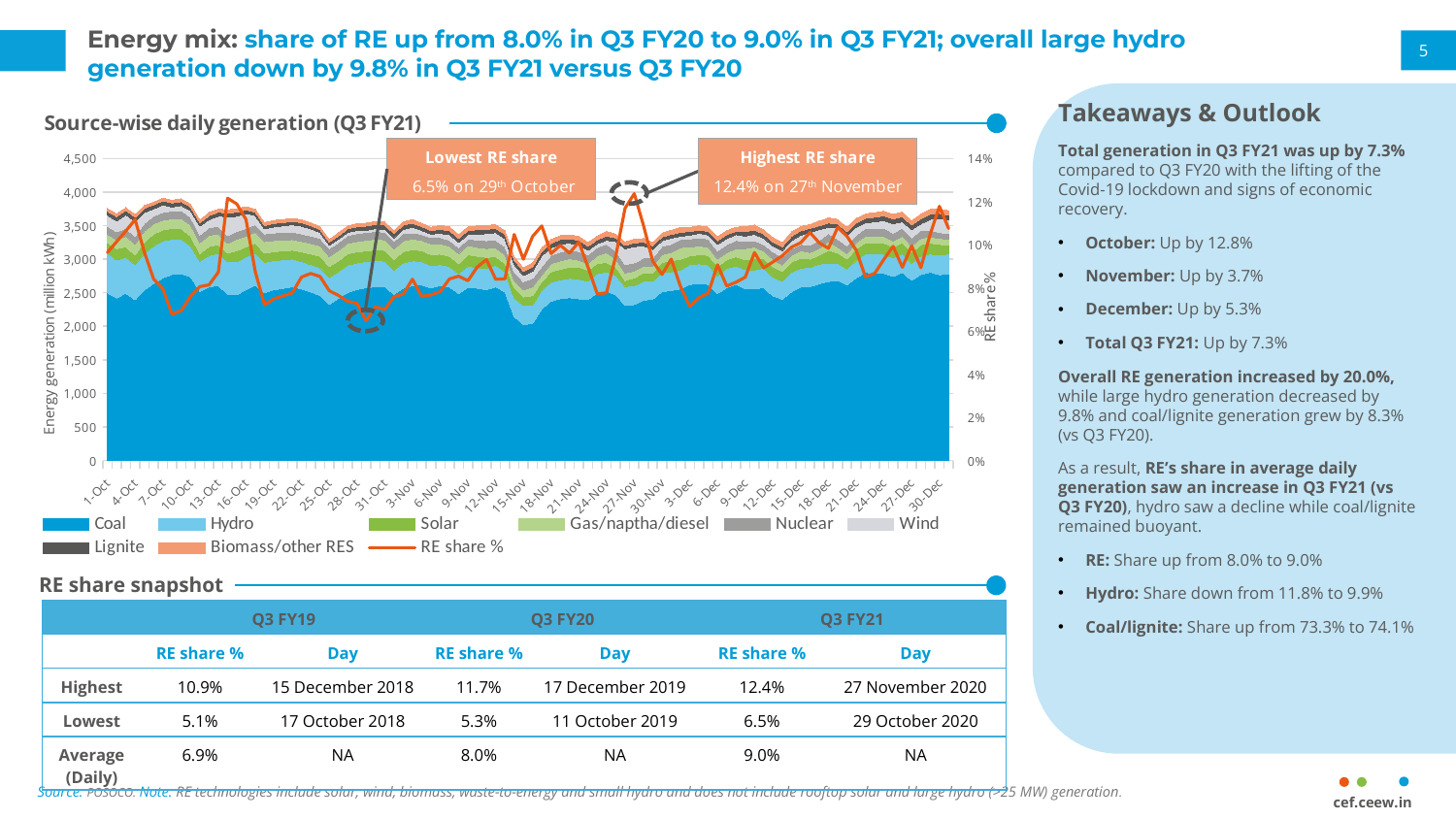

# Energy mix: share of RE up from 8.0% in Q3 FY20 to 9.0% in Q3 FY21; overall large hydro generation down by 9.8% in Q3 FY21 versus Q3 FY20
5
Takeaways & Outlook
Total generation in Q3 FY21 was up by 7.3% compared to Q3 FY20 with the lifting of the Covid-19 lockdown and signs of economic recovery.
October: Up by 12.8%
November: Up by 3.7%
December: Up by 5.3%
Total Q3 FY21: Up by 7.3%
Overall RE generation increased by 20.0%, while large hydro generation decreased by 9.8% and coal/lignite generation grew by 8.3% (vs Q3 FY20).
As a result, RE’s share in average daily generation saw an increase in Q3 FY21 (vs Q3 FY20), hydro saw a decline while coal/lignite remained buoyant.
RE: Share up from 8.0% to 9.0%
Hydro: Share down from 11.8% to 9.9%
Coal/lignite: Share up from 73.3% to 74.1%

### Chart: Source-wise daily generation (Q3 FY21)

| Category | Coal | Hydro | Solar | Gas/naptha/diesel | Nuclear | Wind | Lignite | Biomass/other RES | RE share % |
|---|---|---|---|---|---|---|---|---|---|
| 44105 | 2499.0 | 597.0 | 154.359999999999 | 125.0 | 117.0 | 166.0 | 58.0 | 42.0099999999999 | 0.09641679770751656 |
| 44106 | 2423.0 | 565.0 | 166.97 | 138.0 | 117.0 | 162.0 | 63.0 | 44.3099999999999 | 0.10145463242808374 |
| 44107 | 2495.0 | 535.0 | 155.72 | 157.0 | 117.0 | 204.0 | 65.0 | 41.52 | 0.10642293328806655 |
| 44108 | 2396.0 | 521.0 | 146.38 | 162.0 | 117.0 | 219.0 | 64.0 | 44.7 | 0.11173598395675298 |
| 44109 | 2542.0 | 547.0 | 167.38 | 163.0 | 117.0 | 159.0 | 65.0 | 40.97 | 0.09663672116484934 |
| 44110 | 2640.0 | 559.0 | 177.86 | 151.0 | 117.0 | 105.0 | 62.0 | 41.37 | 0.08414499004731096 |
| 44111 | 2722.0 | 552.0 | 162.64 | 147.0 | 116.0 | 110.0 | 62.0 | 38.6999999999999 | 0.07961967501547179 |
| 44112 | 2772.0 | 528.0 | 161.25 | 140.0 | 117.0 | 60.0 | 59.0 | 41.8099999999999 | 0.06781539857594363 |
| 44113 | 2782.0 | 517.0 | 154.549999999999 | 156.0 | 117.0 | 74.0 | 58.0 | 42.66 | 0.06951945678392066 |
| 44114 | 2737.0 | 461.0 | 148.49 | 163.0 | 116.0 | 98.0 | 55.0 | 44.6399999999999 | 0.07614964701697298 |
| 44115 | 2522.0 | 447.0 | 114.249999999999 | 163.0 | 116.0 | 132.0 | 52.0 | 43.2399999999999 | 0.08064934015695796 |
| 44116 | 2585.0 | 473.0 | 132.89 | 164.0 | 116.0 | 121.0 | 58.0 | 47.23 | 0.08144718050807115 |
| 44117 | 2610.0 | 478.0 | 128.5 | 162.0 | 110.0 | 154.0 | 59.0 | 44.6299999999999 | 0.08732478584565935 |
| 44118 | 2477.0 | 487.0 | 125.2 | 146.0 | 115.0 | 283.0 | 56.0 | 46.24 | 0.12165635105904526 |
| 44119 | 2471.0 | 488.0 | 168.71 | 173.0 | 115.0 | 224.0 | 60.0 | 53.8199999999999 | 0.11896268312761586 |
| 44120 | 2548.0 | 489.0 | 148.77 | 157.0 | 116.0 | 225.0 | 50.0 | 48.91 | 0.11174088212590015 |
| 44121 | 2611.0 | 477.0 | 153.14 | 163.0 | 116.0 | 130.0 | 51.0 | 44.4599999999999 | 0.08746262281076461 |
| 44122 | 2501.0 | 452.0 | 137.4 | 171.0 | 116.0 | 73.0 | 53.0 | 45.72 | 0.07216436750518439 |
| 44123 | 2544.5 | 434.5 | 133.52499999999952 | 164.5 | 115.0 | 90.0 | 51.0 | 44.635 | 0.0749540202255104 |
| 44124 | 2566.25 | 425.75 | 131.58749999999927 | 161.25 | 114.5 | 98.5 | 50.0 | 44.0925 | 0.07633222250990396 |
| 44125 | 2588.0 | 417.0 | 129.649999999999 | 158.0 | 114.0 | 107.0 | 49.0 | 43.55 | 0.07769951749764269 |
| 44126 | 2558.0 | 407.0 | 144.98 | 156.0 | 111.0 | 117.0 | 53.0 | 43.4199999999999 | 0.08506016042780747 |
| 44127 | 2512.0 | 407.0 | 158.2 | 158.0 | 111.0 | 105.0 | 49.0 | 44.1799999999999 | 0.0867232068796235 |
| 44128 | 2459.0 | 417.0 | 168.309999999999 | 155.0 | 115.0 | 86.0 | 43.0 | 43.15 | 0.08531863265317803 |
| 44129 | 2325.0 | 401.0 | 164.82 | 151.0 | 117.0 | 52.0 | 44.0 | 42.76 | 0.0787183328380206 |
| 44130 | 2420.0 | 395.0 | 158.65 | 158.0 | 118.0 | 49.0 | 48.0 | 52.4499999999999 | 0.07652025536171338 |
| 44131 | 2505.0 | 410.0 | 167.06 | 154.0 | 118.0 | 47.0 | 53.0 | 44.0299999999999 | 0.073780262943492 |
| 44132 | 2549.0 | 395.0 | 167.28 | 152.0 | 118.0 | 45.0 | 58.0 | 44.8399999999999 | 0.07285668948633084 |
| 44133 | 2576.0 | 393.0 | 153.049999999999 | 159.0 | 118.0 | 32.0 | 63.0 | 44.08 | 0.06476019818378609 |
| 44134 | 2588.0 | 390.0 | 164.29 | 156.0 | 115.0 | 43.0 | 62.0 | 46.8399999999999 | 0.07128211313472438 |
| 44135 | 2590.0 | 381.0 | 160.01 | 158.0 | 114.0 | 42.0 | 64.0 | 47.08 | 0.07004603370555862 |
| 44136 | 2478.0 | 358.0 | 163.16 | 152.0 | 115.0 | 51.0 | 67.0 | 46.4 | 0.0759526141504594 |
| 44137 | 2570.0 | 377.0 | 165.87 | 159.0 | 113.0 | 58.0 | 66.0 | 50.71 | 0.07713831407076116 |
| 44138 | 2606.0 | 370.0 | 165.79 | 159.0 | 92.0 | 83.0 | 64.0 | 53.27 | 0.08406761924376437 |
| 44139 | 2618.0 | 350.0 | 160.34 | 153.0 | 90.0 | 58.0 | 57.0 | 50.73 | 0.07607143765885323 |
| 44140 | 2571.0 | 332.0 | 165.44 | 161.0 | 91.0 | 53.0 | 56.0 | 48.6499999999999 | 0.0767921474142417 |
| 44141 | 2610.0 | 312.0 | 153.73 | 157.0 | 91.0 | 60.0 | 59.0 | 60.79 | 0.07835548248618532 |
| 44142 | 2585.0 | 306.0 | 153.81 | 148.0 | 91.0 | 81.0 | 61.0 | 58.61 | 0.0842091366712394 |
| 44143 | 2489.0 | 296.0 | 152.46 | 145.0 | 92.0 | 77.0 | 61.0 | 58.66 | 0.08546714445050903 |
| 44144 | 2580.0 | 319.0 | 169.239999999999 | 139.0 | 95.0 | 64.0 | 61.0 | 57.3099999999999 | 0.08338235927164167 |
| 44145 | 2568.0 | 306.0 | 170.679999999999 | 132.0 | 110.0 | 86.0 | 67.0 | 56.91 | 0.08968452120494513 |
| 44146 | 2545.0 | 318.0 | 165.49 | 132.0 | 116.0 | 103.0 | 64.0 | 57.64 | 0.0931499258810727 |
| 44147 | 2589.0 | 322.0 | 124.12 | 131.0 | 115.0 | 116.0 | 64.0 | 55.5299999999999 | 0.08407148849046676 |
| 44148 | 2514.0 | 303.0 | 123.649999999999 | 131.0 | 121.0 | 112.0 | 68.0 | 52.89 | 0.08423197510465476 |
| 44149 | 2149.0 | 275.0 | 150.329999999999 | 108.0 | 126.0 | 114.0 | 67.0 | 54.81 | 0.10483749104837463 |
| 44150 | 2027.0 | 286.0 | 124.789999999999 | 103.0 | 125.0 | 91.0 | 64.0 | 52.3399999999999 | 0.09332330942212815 |
| 44151 | 2041.0 | 274.0 | 141.209999999999 | 134.0 | 127.0 | 103.0 | 67.0 | 62.23 | 0.10389768905283685 |
| 44152 | 2261.0 | 280.0 | 127.82 | 97.0 | 127.0 | 162.0 | 66.0 | 55.72 | 0.10877873409432905 |
| 44153 | 2375.0 | 287.0 | 150.57 | 122.0 | 127.0 | 107.0 | 70.0 | 58.81 | 0.0959489048881233 |
| 44154 | 2411.0 | 281.0 | 157.22 | 126.0 | 130.0 | 122.0 | 69.0 | 55.23 | 0.09979262707186444 |
| 44155 | 2427.0 | 290.0 | 166.64 | 126.0 | 131.0 | 97.0 | 66.0 | 59.91 | 0.09619301036107683 |
| 44156 | 2409.0 | 292.0 | 180.21 | 103.0 | 131.0 | 100.0 | 66.0 | 58.1699999999999 | 0.10133018704070813 |
| 44157 | 2400.0 | 273.0 | 166.25 | 101.0 | 126.0 | 67.0 | 62.0 | 58.28 | 0.08960421449932841 |
| 44158 | 2498.0 | 290.0 | 148.44 | 116.0 | 126.0 | 53.0 | 60.0 | 57.08 | 0.07720425740327069 |
| 44159 | 2521.0 | 290.0 | 140.62 | 147.0 | 126.0 | 57.0 | 64.0 | 67.87 | 0.07777670360833049 |
| 44160 | 2473.0 | 287.0 | 123.28 | 116.0 | 126.0 | 140.0 | 52.0 | 57.23 | 0.09497971557352029 |
| 44161 | 2312.0 | 280.0 | 90.64 | 112.0 | 124.0 | 238.0 | 50.0 | 52.72 | 0.11700456531343578 |
| 44162 | 2324.0 | 285.0 | 112.17 | 103.0 | 122.0 | 241.0 | 57.0 | 55.1099999999999 | 0.12374821173104433 |
| 44163 | 2388.0 | 283.0 | 126.39 | 99.0 | 121.0 | 181.0 | 56.0 | 52.73 | 0.10889232927743778 |
| 44164 | 2405.0 | 267.0 | 122.78 | 102.0 | 123.0 | 124.0 | 56.0 | 53.75 | 0.09237044072130884 |
| 44165 | 2518.0 | 281.0 | 153.85 | 115.0 | 125.0 | 83.0 | 59.0 | 55.6999999999999 | 0.0862839362345342 |
| 44166 | 2532.0 | 280.0 | 167.779999999999 | 123.0 | 121.0 | 90.0 | 56.0 | 62.77 | 0.0933853840439321 |
| 44167 | 2559.0 | 282.0 | 159.53 | 174.0 | 121.0 | 46.0 | 61.0 | 74.94 | 0.0806534635812818 |
| 44168 | 2624.0 | 297.0 | 127.92 | 131.0 | 121.0 | 57.0 | 54.0 | 63.43 | 0.0714604284460558 |
| 44169 | 2637.0 | 294.0 | 135.67 | 132.0 | 121.0 | 66.0 | 51.0 | 62.4499999999999 | 0.07548183543290882 |
| 44170 | 2624.0 | 291.0 | 142.97 | 122.0 | 121.0 | 60.0 | 51.0 | 67.13 | 0.07763502055129201 |
| 44171 | 2489.0 | 261.0 | 142.92 | 112.0 | 121.0 | 96.0 | 54.0 | 64.17 | 0.09074306380965781 |
| 44172 | 2577.0 | 289.0 | 127.52 | 105.0 | 121.0 | 88.0 | 59.0 | 61.89 | 0.08091505975072992 |
| 44173 | 2629.0 | 272.0 | 139.56 | 118.0 | 121.0 | 87.0 | 50.0 | 60.8999999999999 | 0.08266378333611311 |
| 44174 | 2558.0 | 287.0 | 143.25 | 170.0 | 109.0 | 77.0 | 67.0 | 76.22 | 0.08501005026566538 |
| 44175 | 2558.0 | 283.0 | 172.609999999999 | 168.0 | 96.0 | 93.0 | 65.0 | 72.71 | 0.0964336206503395 |
| 44176 | 2576.0 | 289.0 | 148.47 | 110.0 | 96.0 | 94.0 | 62.0 | 64.84 | 0.089326252576076 |
| 44177 | 2452.0 | 281.0 | 156.47 | 111.0 | 113.0 | 83.0 | 62.0 | 66.62 | 0.09205465115229966 |
| 44178 | 2404.0 | 270.0 | 147.81 | 93.0 | 116.0 | 95.0 | 59.0 | 65.72 | 0.09491682894789465 |
| 44179 | 2513.0 | 292.0 | 151.43 | 99.0 | 102.0 | 120.0 | 65.0 | 65.63 | 0.0989008409476359 |
| 44180 | 2584.0 | 284.0 | 150.66 | 110.0 | 94.0 | 136.0 | 65.0 | 65.63 | 0.10096323320790189 |
| 44181 | 2590.0 | 287.0 | 124.32 | 99.0 | 110.0 | 189.0 | 61.0 | 58.73 | 0.10572455634333129 |
| 44182 | 2633.0 | 295.0 | 132.35 | 101.0 | 122.0 | 159.0 | 57.0 | 68.86 | 0.1009497759380754 |
| 44183 | 2668.0 | 273.0 | 190.13 | 134.0 | 121.0 | 87.0 | 66.0 | 78.88 | 0.0983993963532439 |
| 44184 | 2685.0 | 256.0 | 153.9 | 87.0 | 118.0 | 167.0 | 60.0 | 67.56 | 0.10807186614957462 |
| 44185 | 2620.0 | 235.0 | 148.14 | 84.0 | 116.0 | 147.0 | 63.0 | 66.89 | 0.10403071237891627 |
| 44186 | 2723.0 | 263.0 | 167.93 | 93.0 | 115.0 | 118.0 | 64.0 | 66.11 | 0.09751692502022138 |
| 44187 | 2801.0 | 283.0 | 161.71 | 99.0 | 115.0 | 84.0 | 65.0 | 67.32 | 0.0851543648990895 |
| 44188 | 2795.0 | 288.0 | 160.579999999999 | 99.0 | 121.0 | 94.0 | 70.0 | 65.9 | 0.08676911747186909 |
| 44189 | 2789.0 | 286.0 | 166.04 | 97.0 | 124.0 | 115.0 | 72.0 | 65.47 | 0.09328552083585723 |
| 44190 | 2745.0 | 274.0 | 160.98 | 91.0 | 120.0 | 137.0 | 75.0 | 66.53 | 0.09933478856850096 |
| 44191 | 2801.0 | 284.0 | 168.309999999999 | 92.0 | 121.0 | 94.0 | 76.0 | 69.7299999999999 | 0.0895942839256994 |
| 44192 | 2686.0 | 252.0 | 165.969999999999 | 95.0 | 121.0 | 123.0 | 67.0 | 67.1 | 0.09954236288358885 |
| 44193 | 2773.0 | 280.0 | 164.56 | 95.0 | 122.0 | 95.0 | 77.0 | 69.0399999999999 | 0.08940037000761779 |
| 44194 | 2807.0 | 272.0 | 159.81 | 92.0 | 102.0 | 161.0 | 77.0 | 71.31 | 0.10478552264491786 |
| 44195 | 2769.0 | 291.0 | 160.6 | 91.0 | 85.0 | 213.0 | 73.0 | 68.5399999999999 | 0.1178681680769046 |
| 44196 | 2780.0 | 300.0 | 126.1 | 92.0 | 85.0 | 205.0 | 66.0 | 69.46 | 0.10757447174209628 |
RE share snapshot

|  | Q3 FY19 |  | Q3 FY20 |  | Q3 FY21 |  |
| --- | --- | --- | --- | --- | --- | --- |
|  | RE share % | Day | RE share % | Day | RE share % | Day |
| Highest | 10.9% | 15 December 2018 | 11.7% | 17 December 2019 | 12.4% | 27 November 2020 |
| Lowest | 5.1% | 17 October 2018 | 5.3% | 11 October 2019 | 6.5% | 29 October 2020 |
| Average (Daily) | 6.9% | NA | 8.0% | NA | 9.0% | NA |

cef.ceew.in
Source: POSOCO. Note: RE technologies include solar, wind, biomass, waste-to-energy and small hydro and does not include rooftop solar and large hydro (>25 MW) generation.